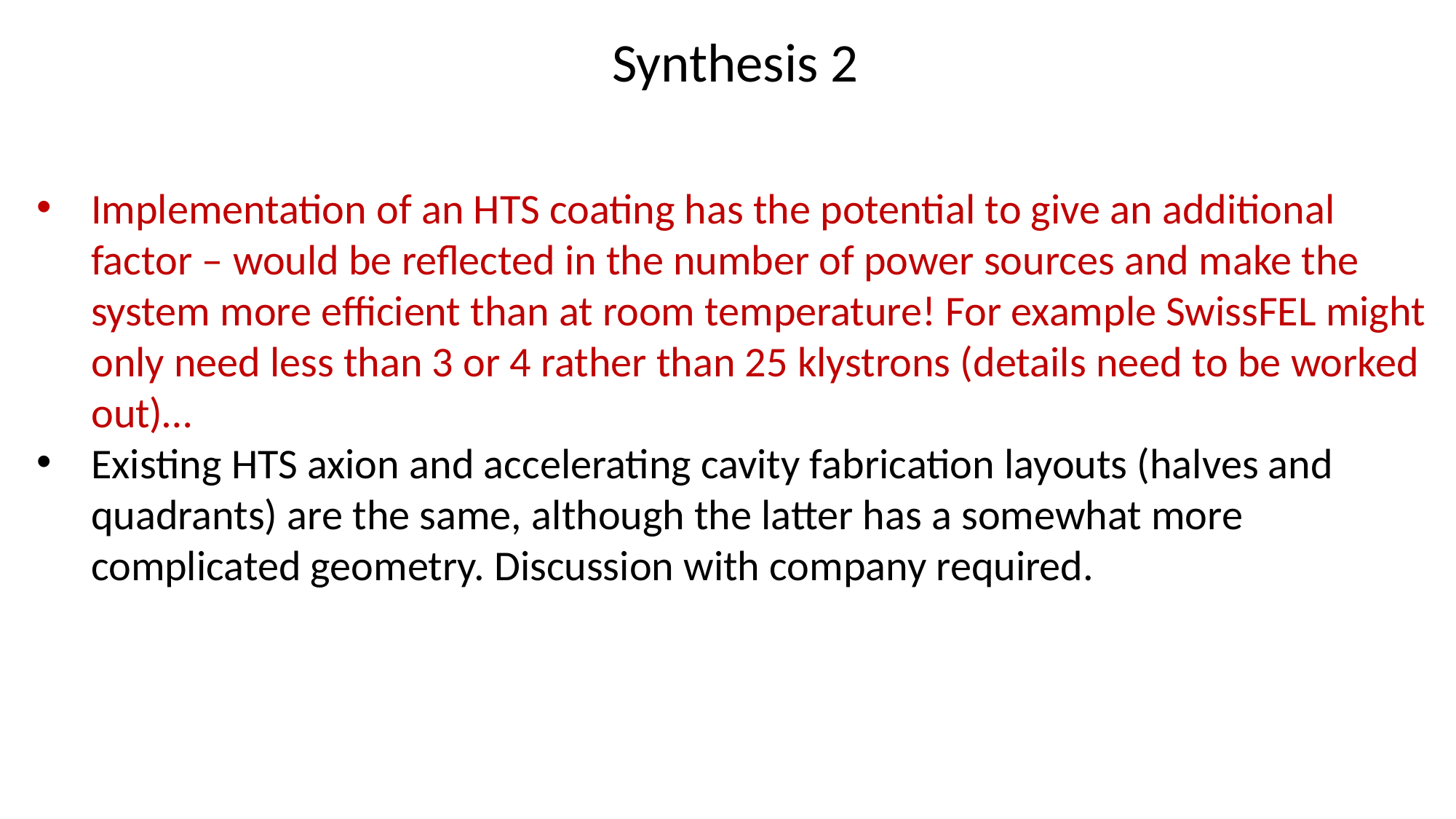

Synthesis 2
Implementation of an HTS coating has the potential to give an additional factor – would be reflected in the number of power sources and make the system more efficient than at room temperature! For example SwissFEL might only need less than 3 or 4 rather than 25 klystrons (details need to be worked out)…
Existing HTS axion and accelerating cavity fabrication layouts (halves and quadrants) are the same, although the latter has a somewhat more complicated geometry. Discussion with company required.